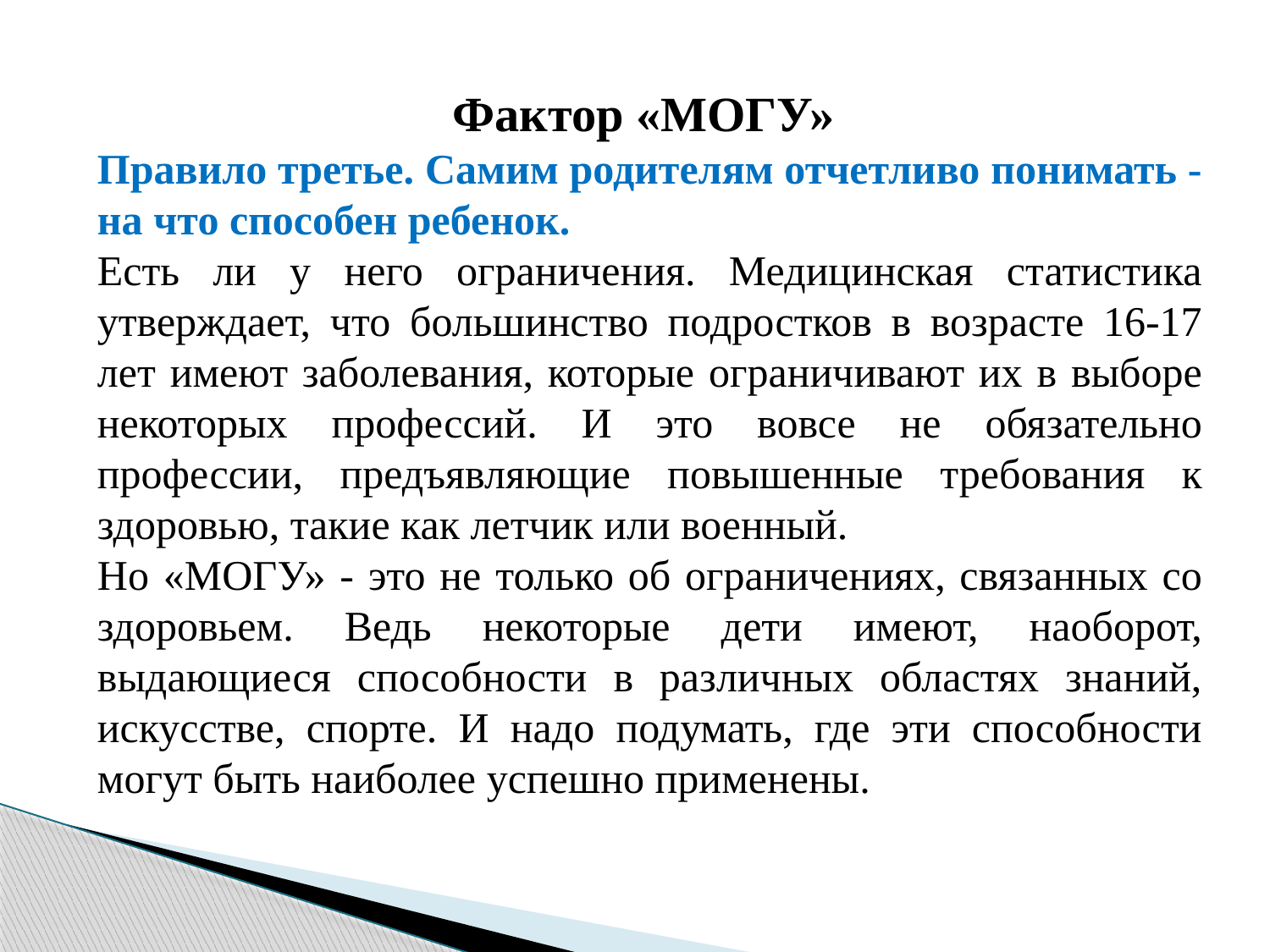

Фактор «МОГУ»
Правило третье. Самим родителям отчетливо понимать - на что способен ребенок.
Есть ли у него ограничения. Медицинская статистика утверждает, что большинство подростков в возрасте 16-17 лет имеют заболевания, которые ограничивают их в выборе некоторых профессий. И это вовсе не обязательно профессии, предъявляющие повышенные требования к здоровью, такие как летчик или военный.
Но «МОГУ» - это не только об ограничениях, связанных со здоровьем. Ведь некоторые дети имеют, наоборот, выдающиеся способности в различных областях знаний, искусстве, спорте. И надо подумать, где эти способности могут быть наиболее успешно применены.